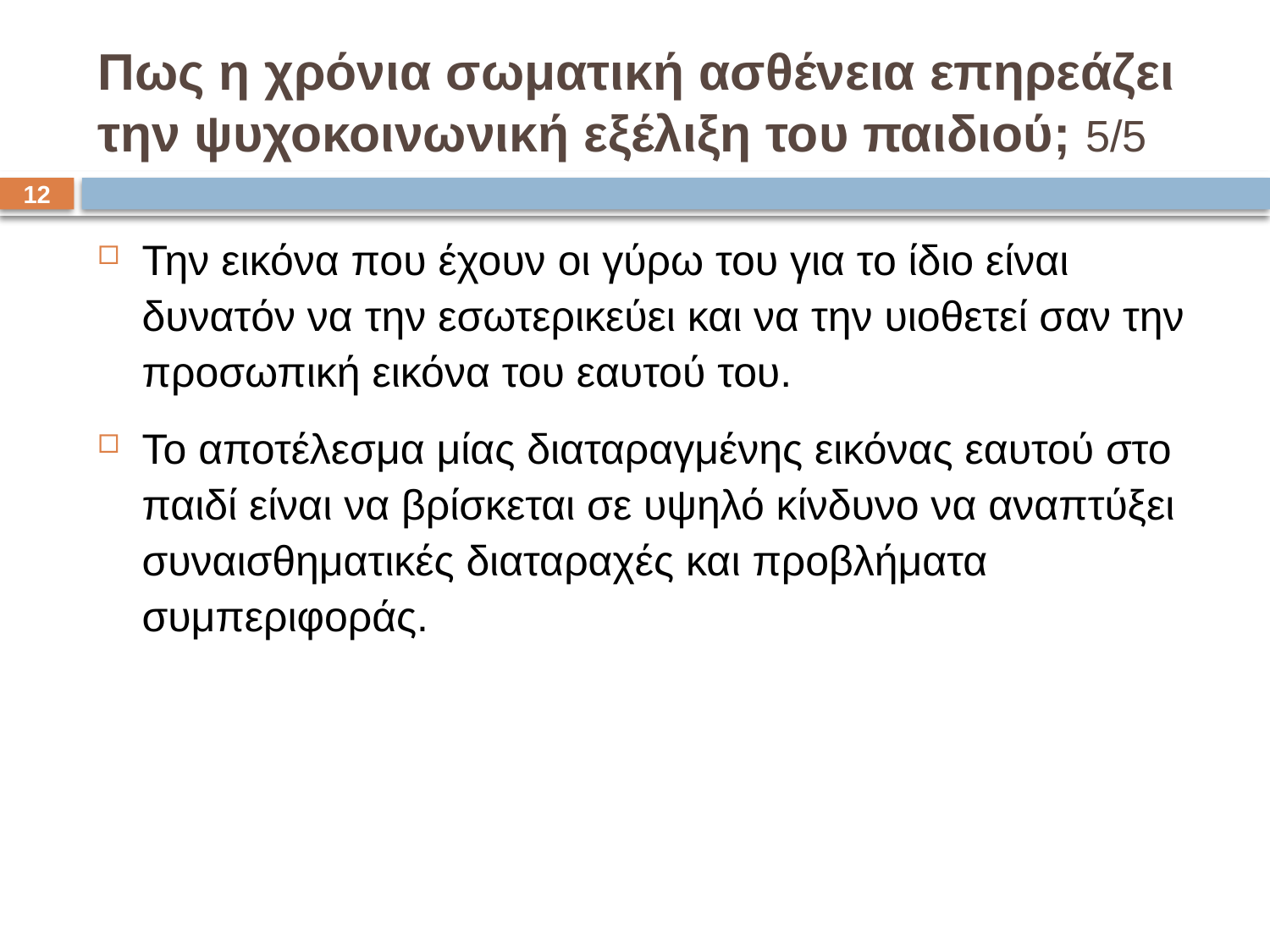

# Πως η χρόνια σωματική ασθένεια επηρεάζει την ψυχοκοινωνική εξέλιξη του παιδιού; 5/5
12
Την εικόνα που έχουν οι γύρω του για το ίδιο είναι δυνατόν να την εσωτερικεύει και να την υιοθετεί σαν την προσωπική εικόνα του εαυτού του.
Το αποτέλεσμα μίας διαταραγμένης εικόνας εαυτού στο παιδί είναι να βρίσκεται σε υψηλό κίνδυνο να αναπτύξει συναισθηματικές διαταραχές και προβλήματα συμπεριφοράς.